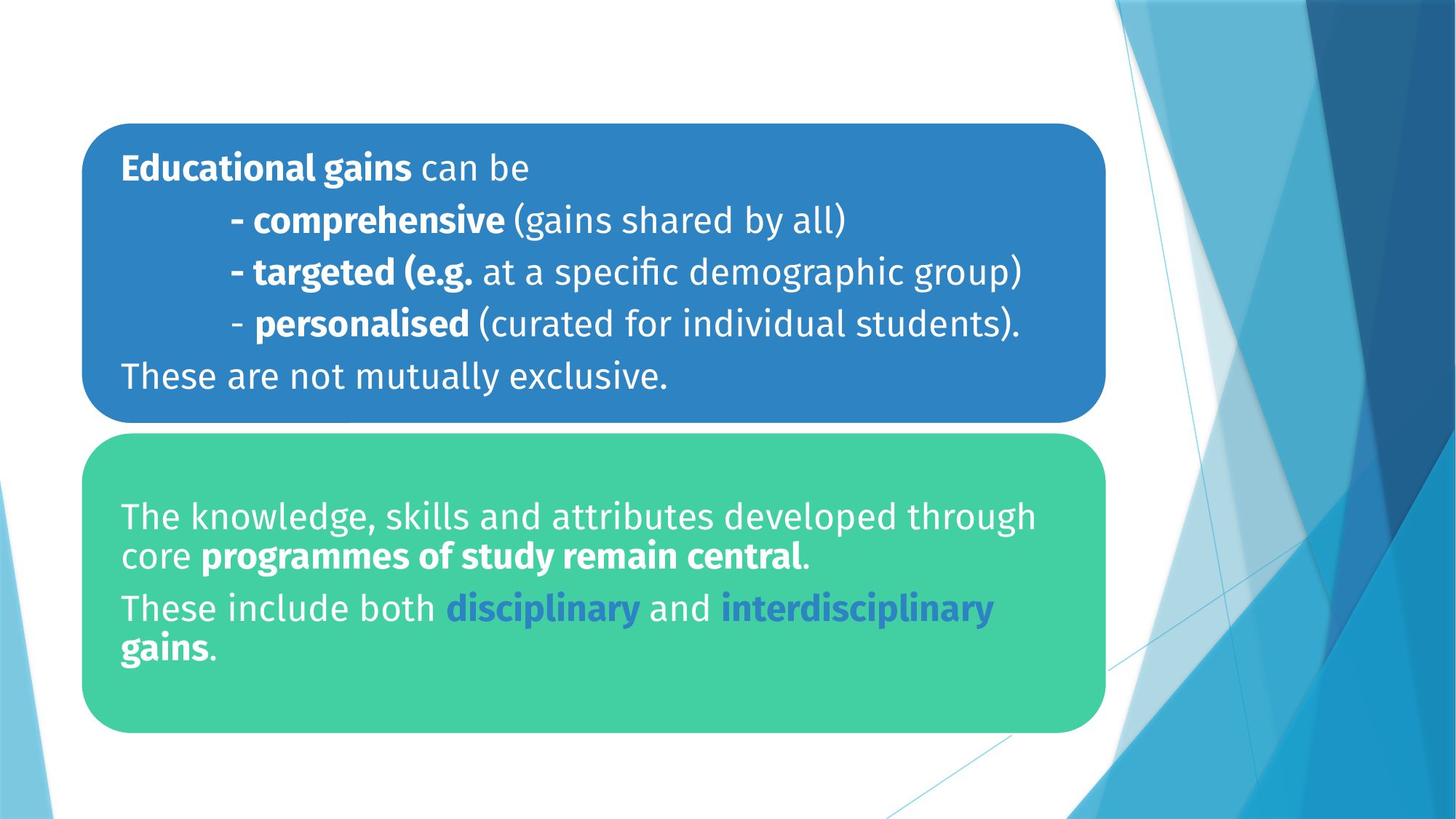

Educational gains can be
	- comprehensive (gains shared by all)
	- targeted (e.g. at a specific demographic group)
	- personalised (curated for individual students).
These are not mutually exclusive.
The knowledge, skills and attributes developed through core programmes of study remain central.
These include both disciplinary and interdisciplinary gains.